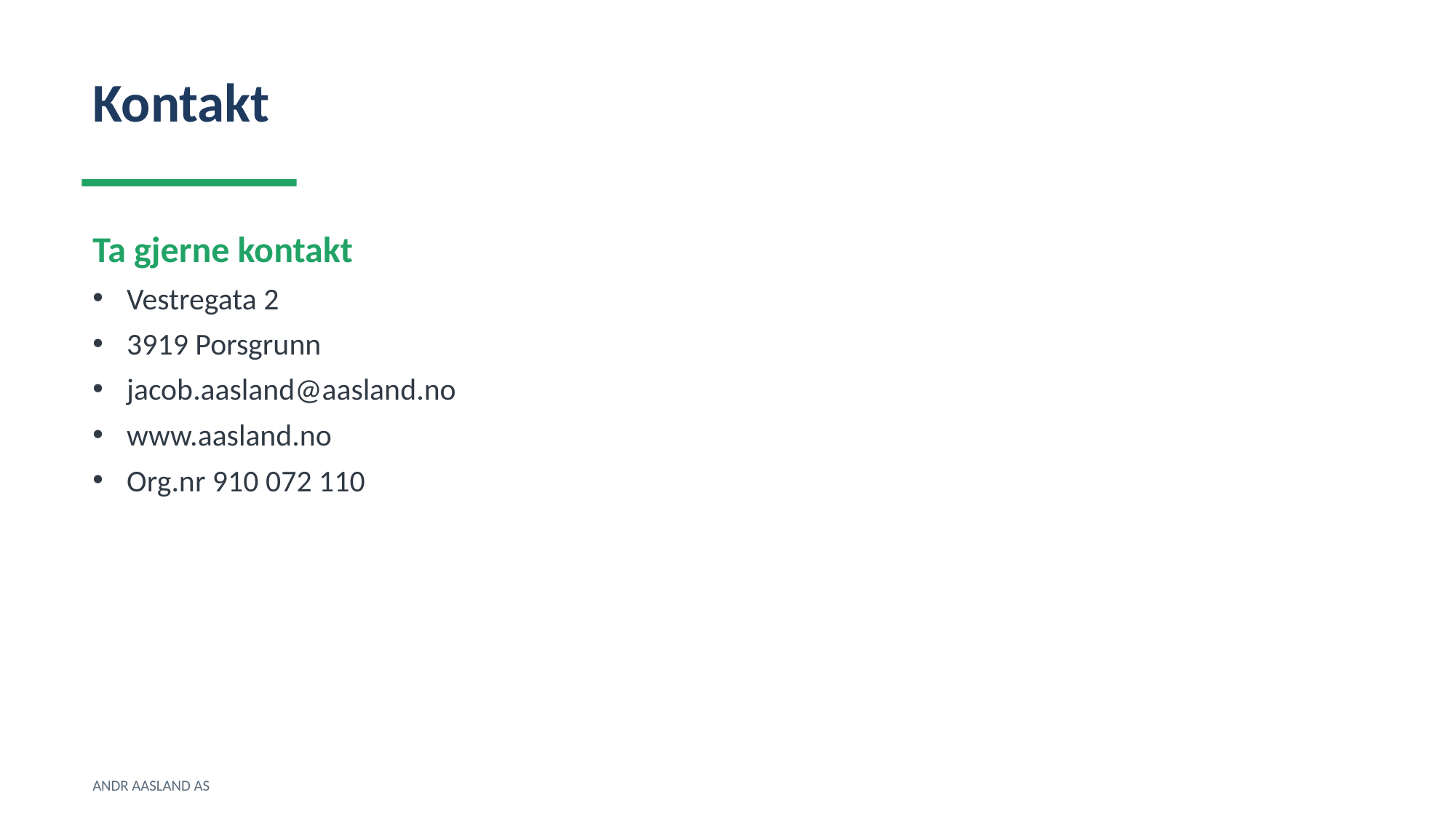

Kontakt

Ta gjerne kontakt
Vestregata 2
3919 Porsgrunn
jacob.aasland@aasland.no
www.aasland.no
Org.nr 910 072 110
ANDR AASLAND AS